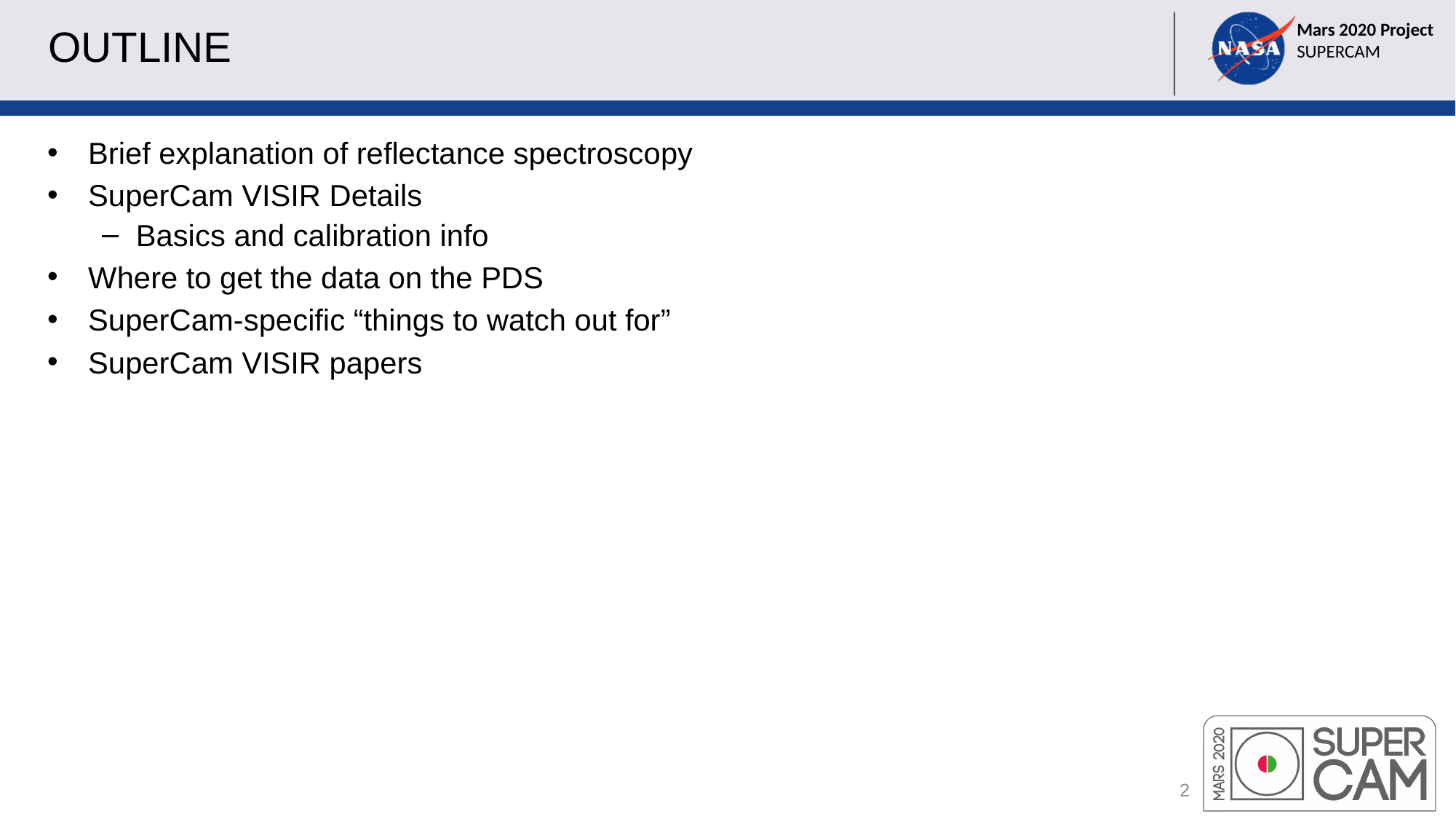

# OUTLINE
Brief explanation of reflectance spectroscopy
SuperCam VISIR Details
Basics and calibration info
Where to get the data on the PDS
SuperCam-specific “things to watch out for”
SuperCam VISIR papers

2